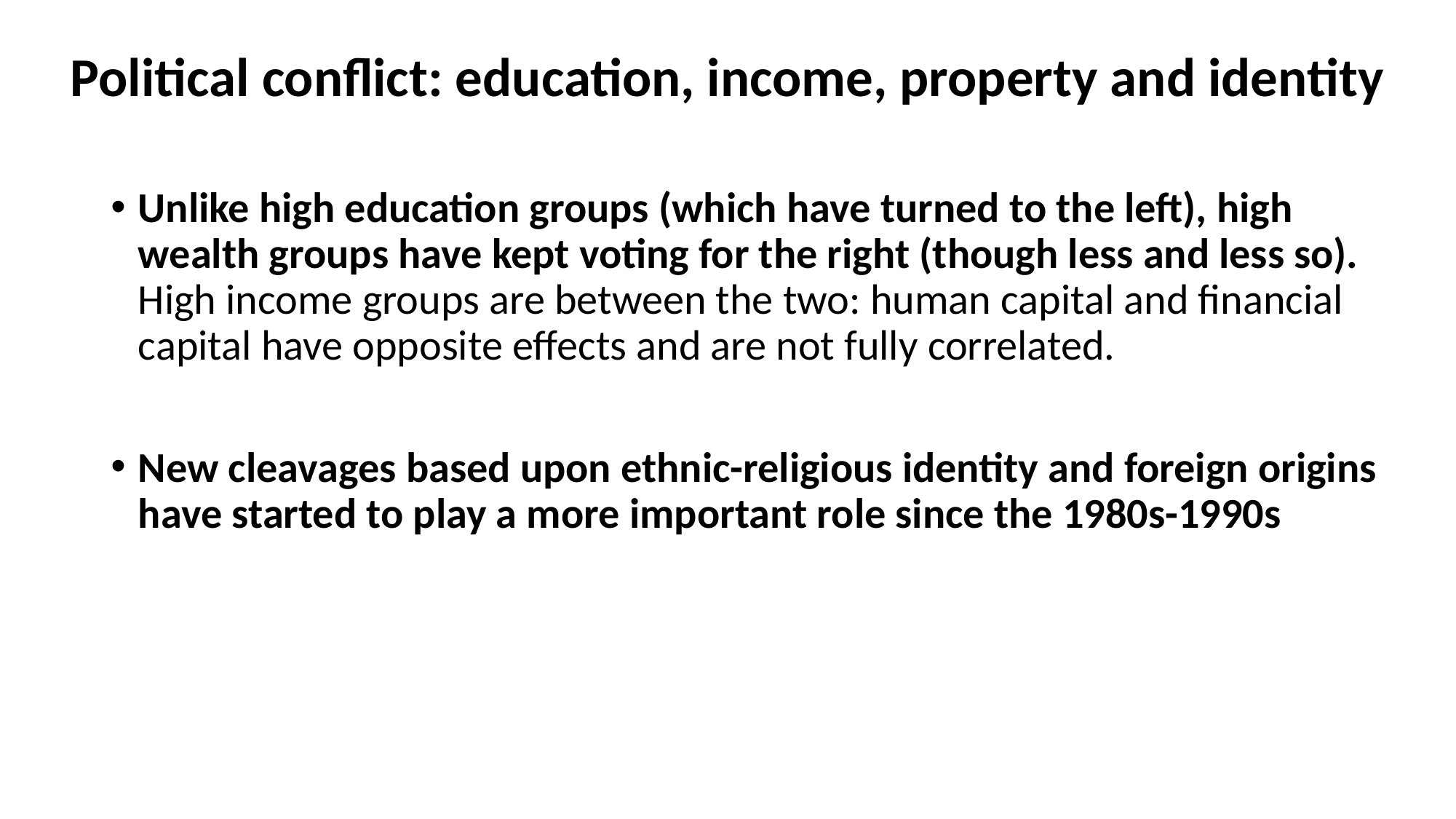

# Political conflict: education, income, property and identity
Unlike high education groups (which have turned to the left), high wealth groups have kept voting for the right (though less and less so). High income groups are between the two: human capital and financial capital have opposite effects and are not fully correlated.

New cleavages based upon ethnic-religious identity and foreign origins have started to play a more important role since the 1980s-1990s